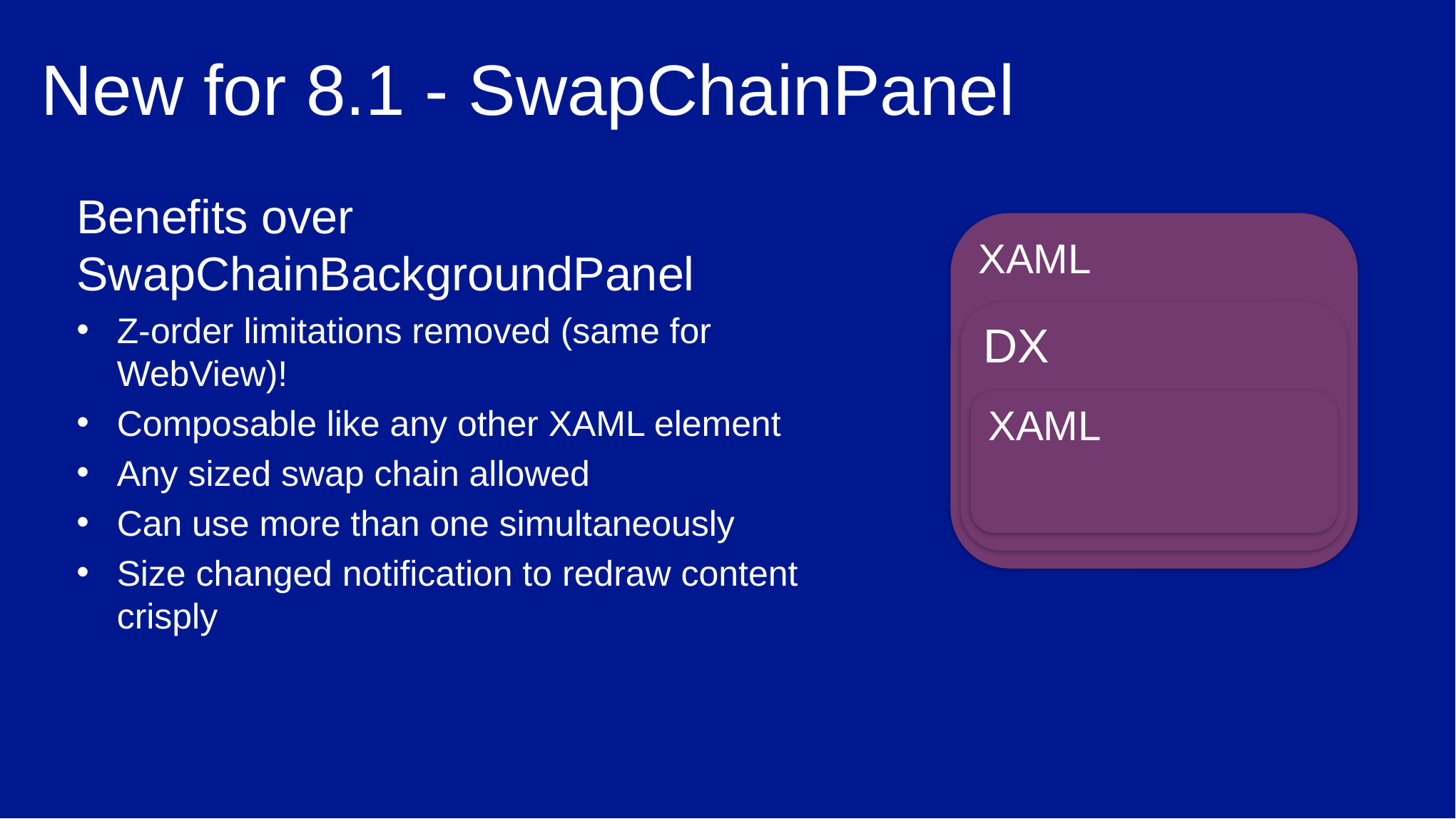

# New for 8.1 - SwapChainPanel
Benefits over SwapChainBackgroundPanel
Z-order limitations removed (same for WebView)!
Composable like any other XAML element
Any sized swap chain allowed
Can use more than one simultaneously
Size changed notification to redraw content crisply

XAML
DX
XAML